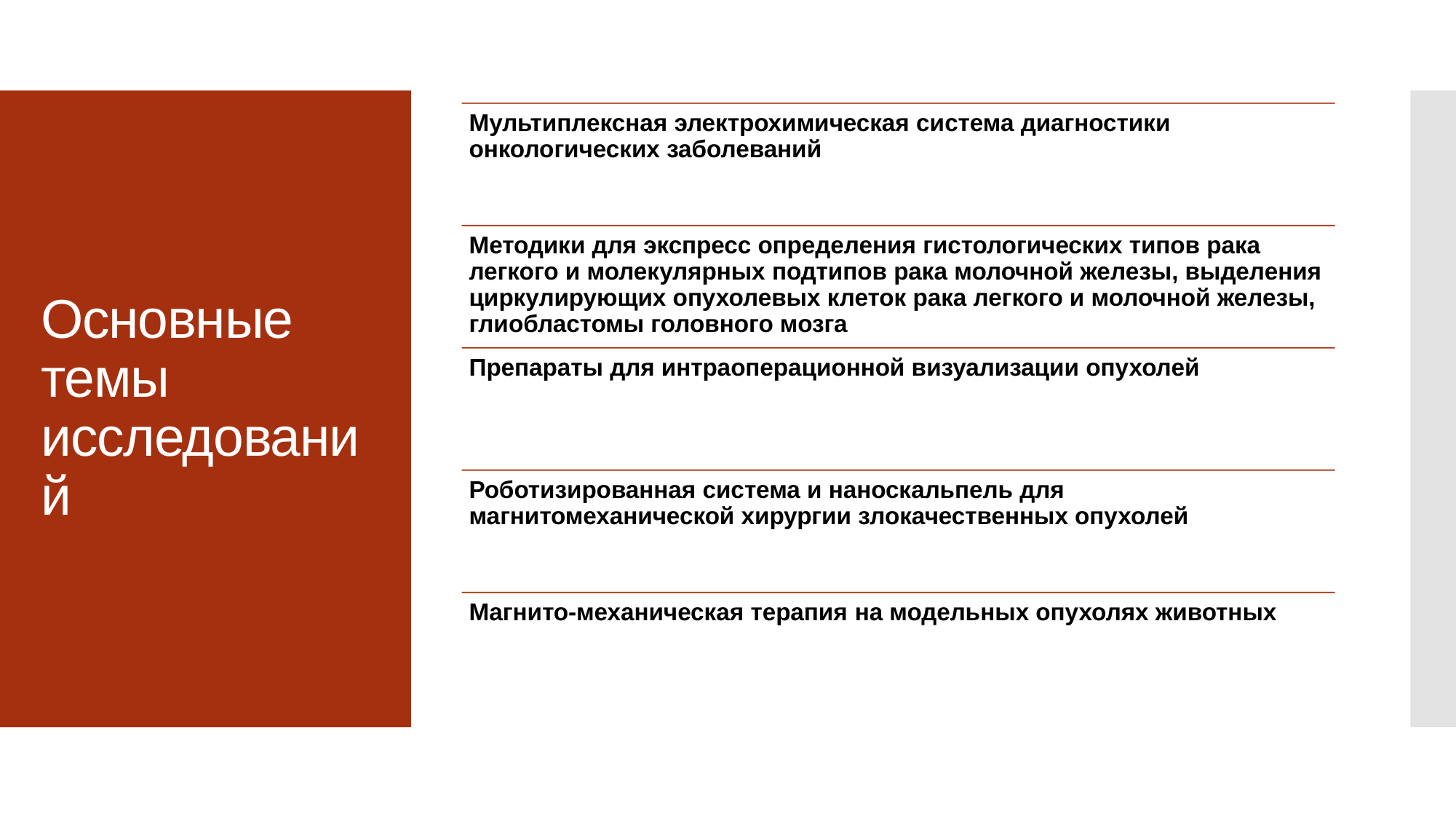

Мультиплексная электрохимическая система диагностики онкологических заболеваний
Методики для экспресс определения гистологических типов рака легкого и молекулярных подтипов рака молочной железы, выделения циркулирующих опухолевых клеток рака легкого и молочной железы, глиобластомы головного мозга
Препараты для интраоперационной визуализации опухолей
Роботизированная система и наноскальпель для магнитомеханической хирургии злокачественных опухолей
Магнито-механическая терапия на модельных опухолях животных
# Основные темы исследований